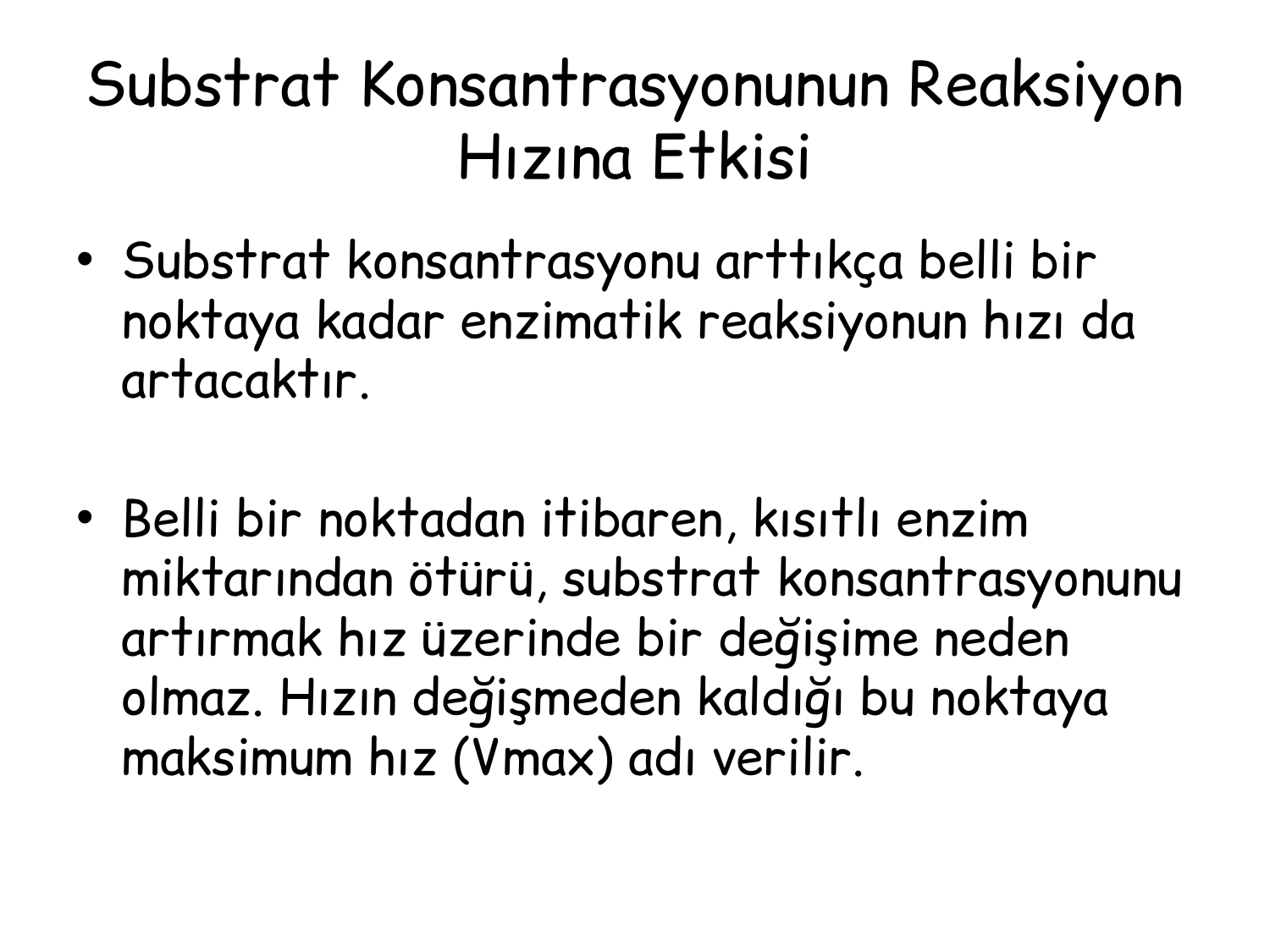

# Substrat Konsantrasyonunun Reaksiyon Hızına Etkisi
Substrat konsantrasyonu arttıkça belli bir noktaya kadar enzimatik reaksiyonun hızı da artacaktır.

Belli bir noktadan itibaren, kısıtlı enzim miktarından ötürü, substrat konsantrasyonunu artırmak hız üzerinde bir değişime neden olmaz. Hızın değişmeden kaldığı bu noktaya maksimum hız (Vmax) adı verilir.